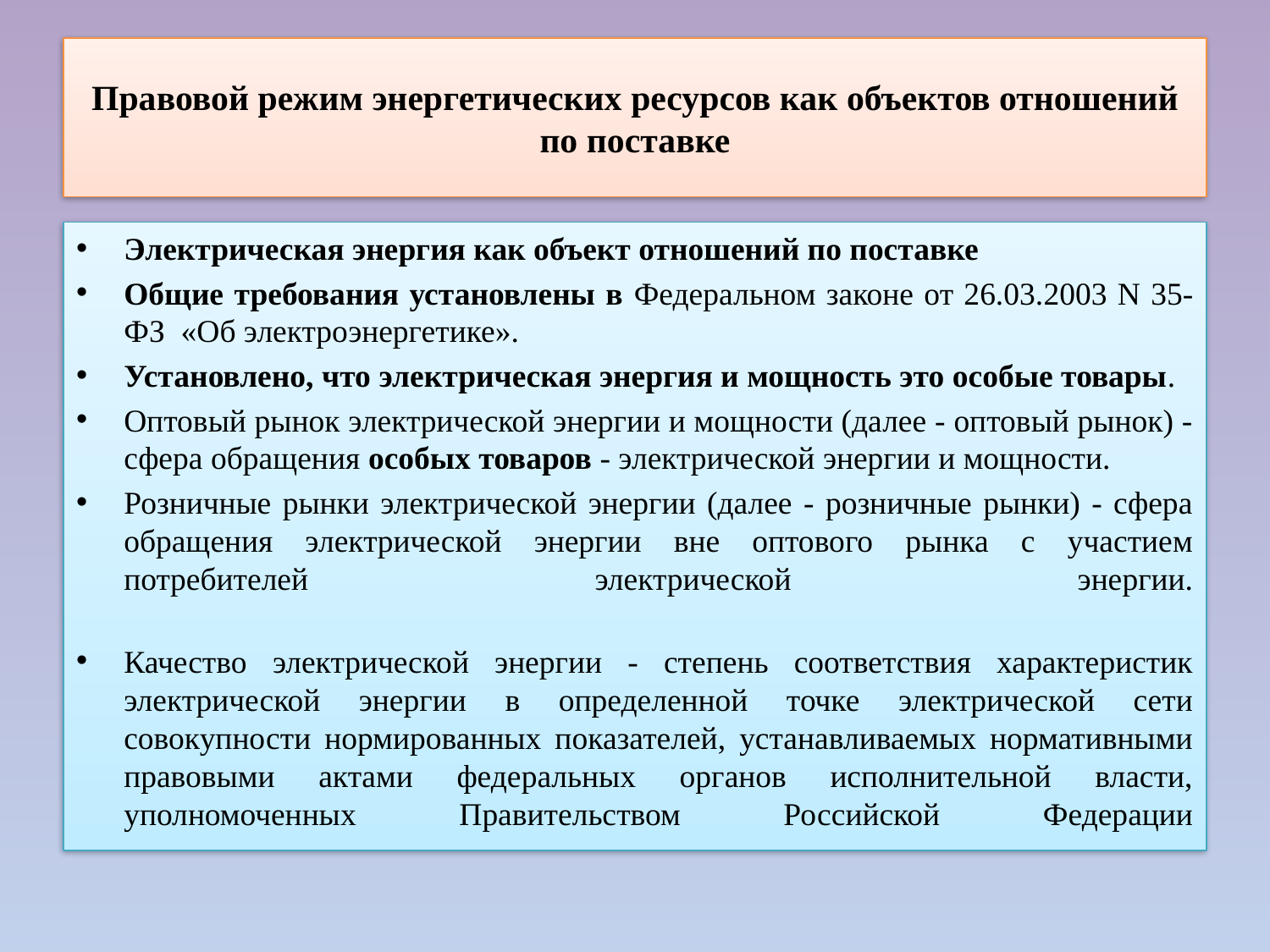

# Правовой режим энергетических ресурсов как объектов отношений по поставке
Электрическая энергия как объект отношений по поставке
Общие требования установлены в Федеральном законе от 26.03.2003 N 35-ФЗ  «Об электроэнергетике».
Установлено, что электрическая энергия и мощность это особые товары.
Оптовый рынок электрической энергии и мощности (далее - оптовый рынок) - сфера обращения особых товаров - электрической энергии и мощности.
Розничные рынки электрической энергии (далее - розничные рынки) - сфера обращения электрической энергии вне оптового рынка с участием потребителей электрической энергии.
Качество электрической энергии - степень соответствия характеристик электрической энергии в определенной точке электрической сети совокупности нормированных показателей, устанавливаемых нормативными правовыми актами федеральных органов исполнительной власти, уполномоченных Правительством Российской Федерации